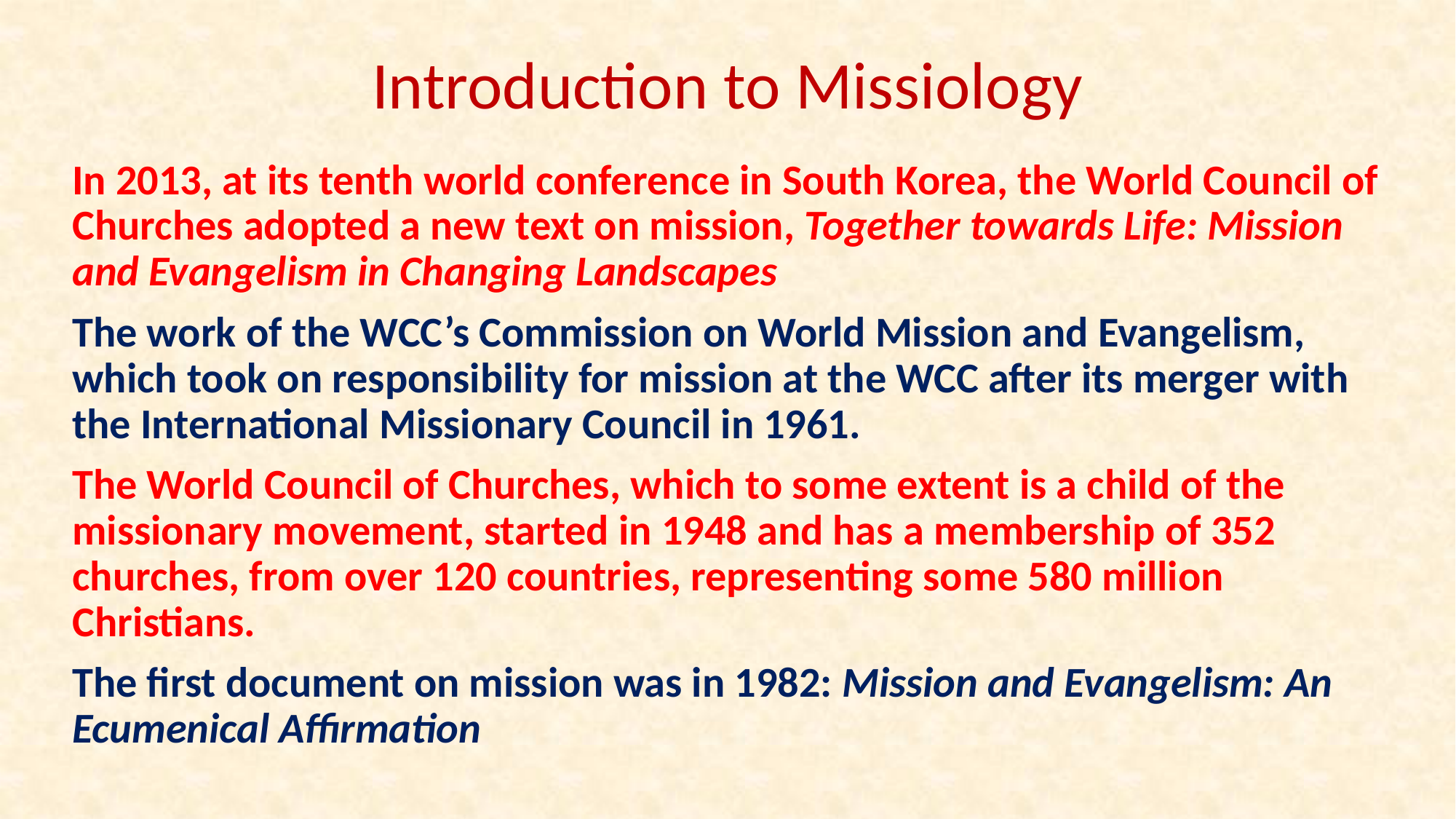

# Introduction to Missiology
In 2013, at its tenth world conference in South Korea, the World Council of Churches adopted a new text on mission, Together towards Life: Mission and Evangelism in Changing Landscapes
The work of the WCC’s Commission on World Mission and Evangelism, which took on responsibility for mission at the WCC after its merger with the International Missionary Council in 1961.
The World Council of Churches, which to some extent is a child of the missionary movement, started in 1948 and has a membership of 352 churches, from over 120 countries, representing some 580 million Christians.
The first document on mission was in 1982: Mission and Evangelism: An Ecumenical Affirmation